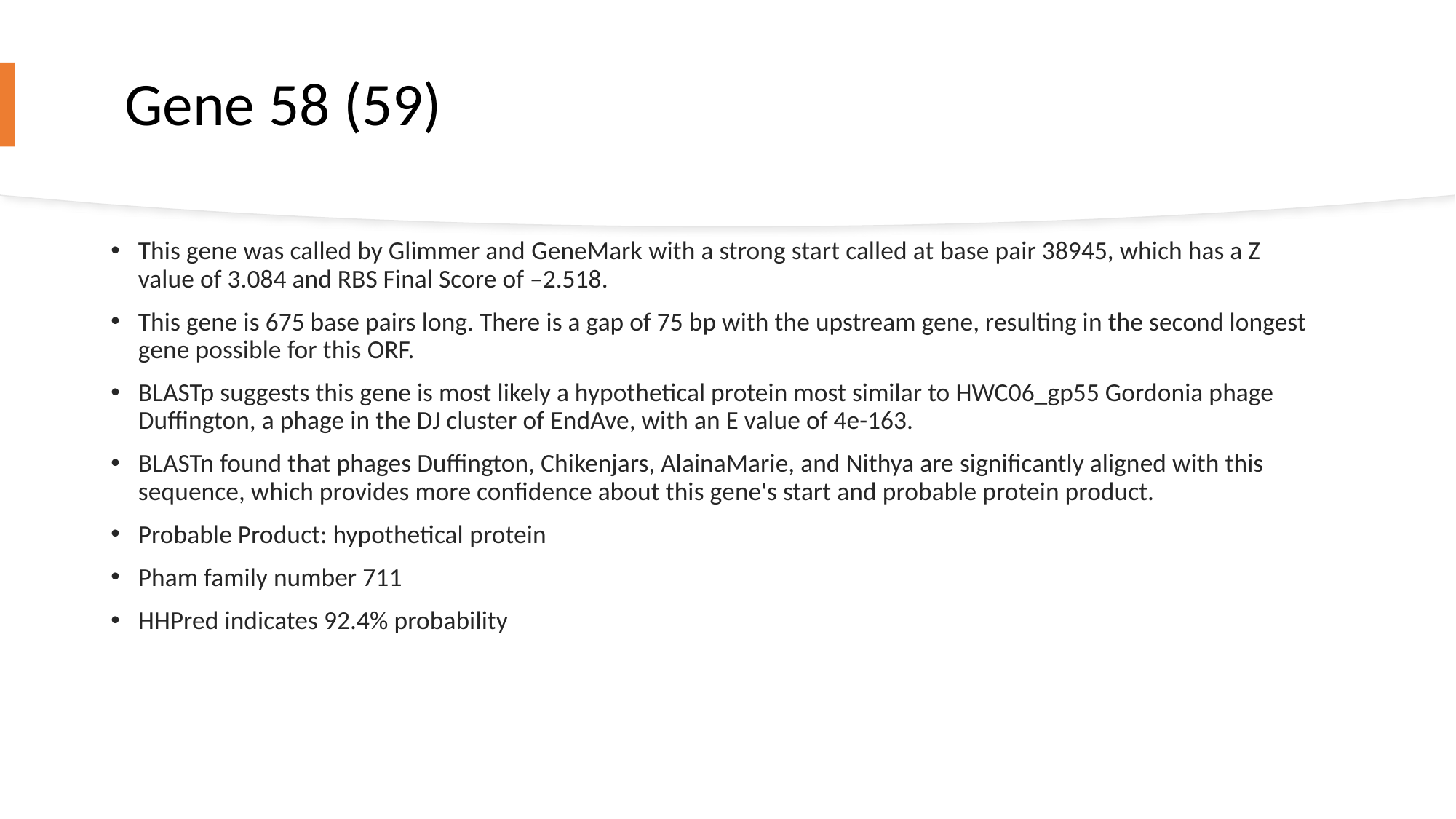

# Gene 58 (59)

This gene was called by Glimmer and GeneMark with a strong start called at base pair 38945, which has a Z value of 3.084 and RBS Final Score of –2.518.
This gene is 675 base pairs long. There is a gap of 75 bp with the upstream gene, resulting in the second longest gene possible for this ORF.
BLASTp suggests this gene is most likely a hypothetical protein most similar to HWC06_gp55 Gordonia phage Duffington, a phage in the DJ cluster of EndAve, with an E value of 4e-163.
BLASTn found that phages Duffington, Chikenjars, AlainaMarie, and Nithya are significantly aligned with this sequence, which provides more confidence about this gene's start and probable protein product.
Probable Product: hypothetical protein
Pham family number 711
HHPred indicates 92.4% probability